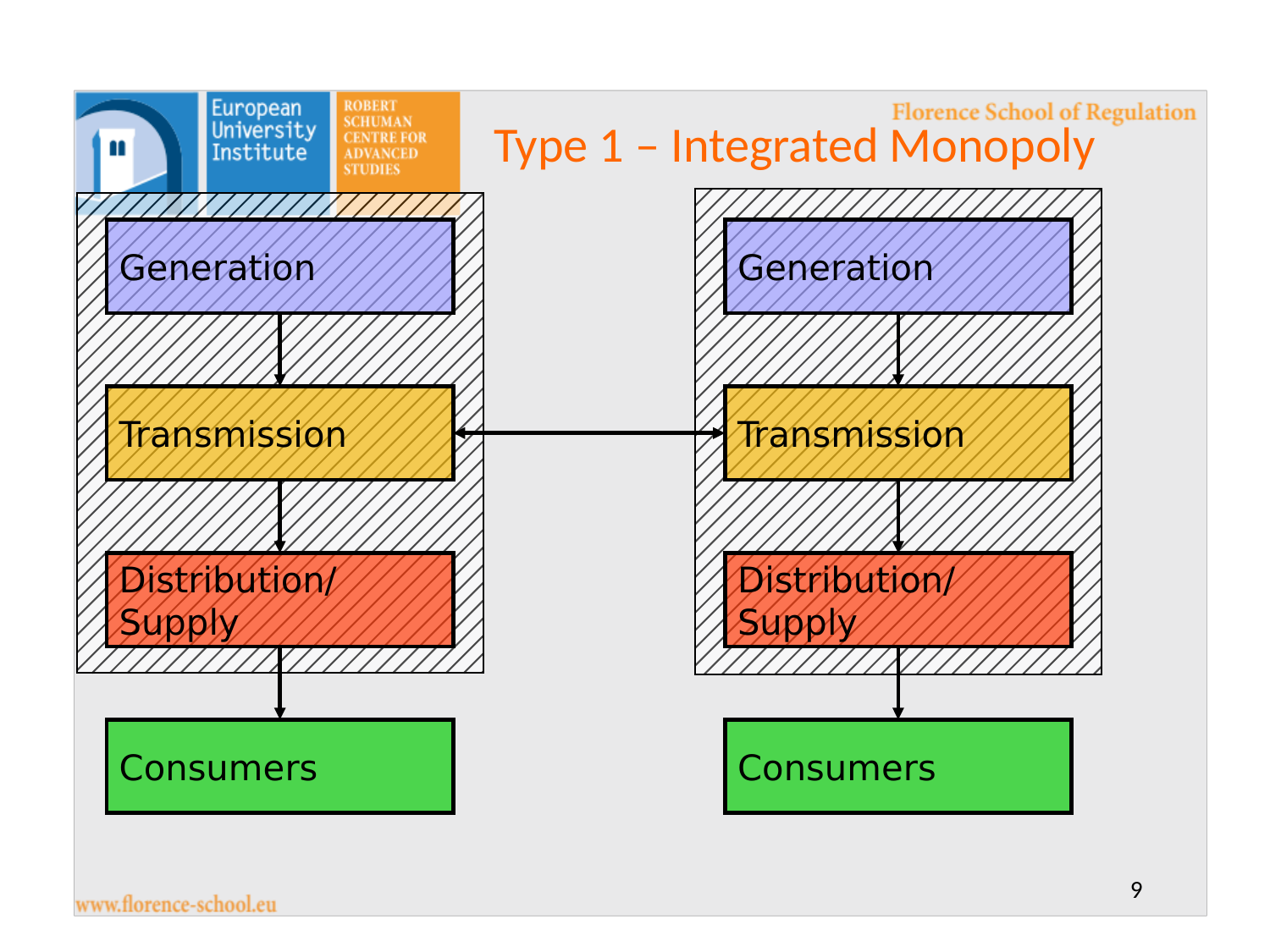

Type 1 – Integrated Monopoly

Generation
Generation
Transmission
Transmission
Distribution/
Supply
Distribution/
Supply
Consumers
Consumers
9